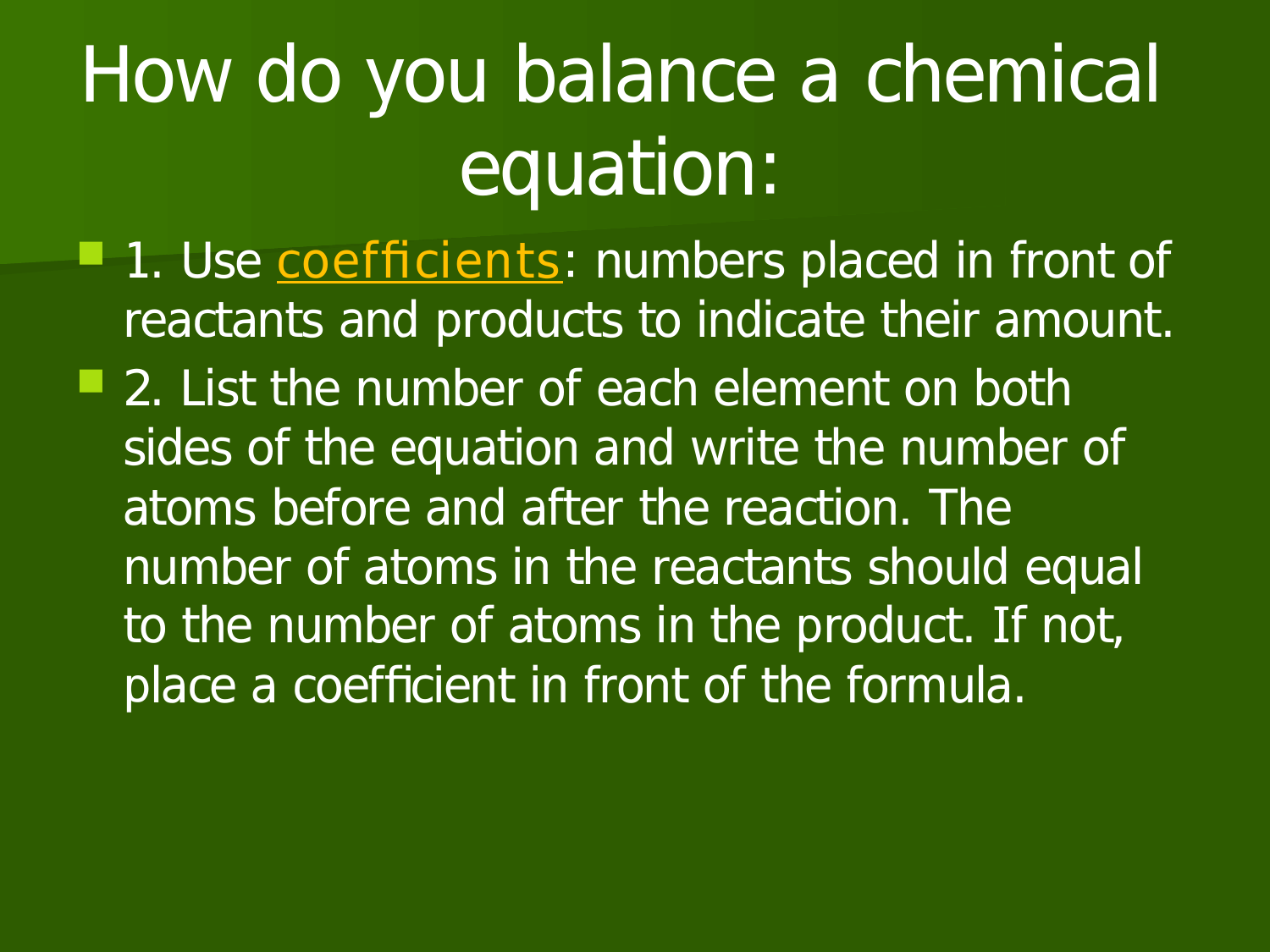

# How do you balance a chemical  equation:
1. Use coefficients: numbers placed in front of reactants and products to indicate their amount.
2. List the number of each element on both sides of the equation and write the number of atoms before and after the reaction. The number of atoms in the reactants should equal to the number of atoms in the product. If not, place a coefficient in front of the formula.